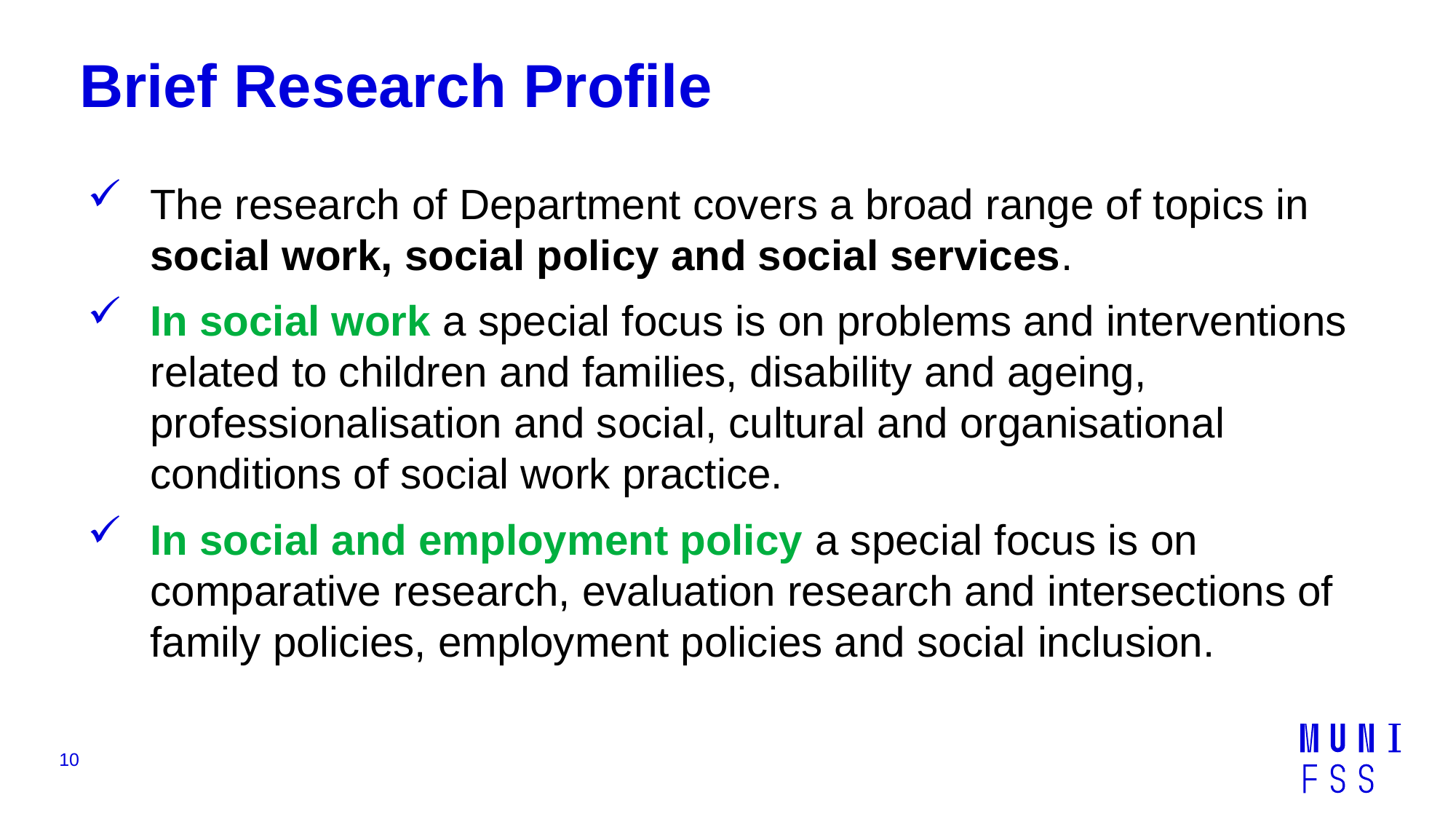

# Brief Research Profile
The research of Department covers a broad range of topics in social work, social policy and social services.
In social work a special focus is on problems and interventions related to children and families, disability and ageing, professionalisation and social, cultural and organisational conditions of social work practice.
In social and employment policy a special focus is on comparative research, evaluation research and intersections of family policies, employment policies and social inclusion.
10